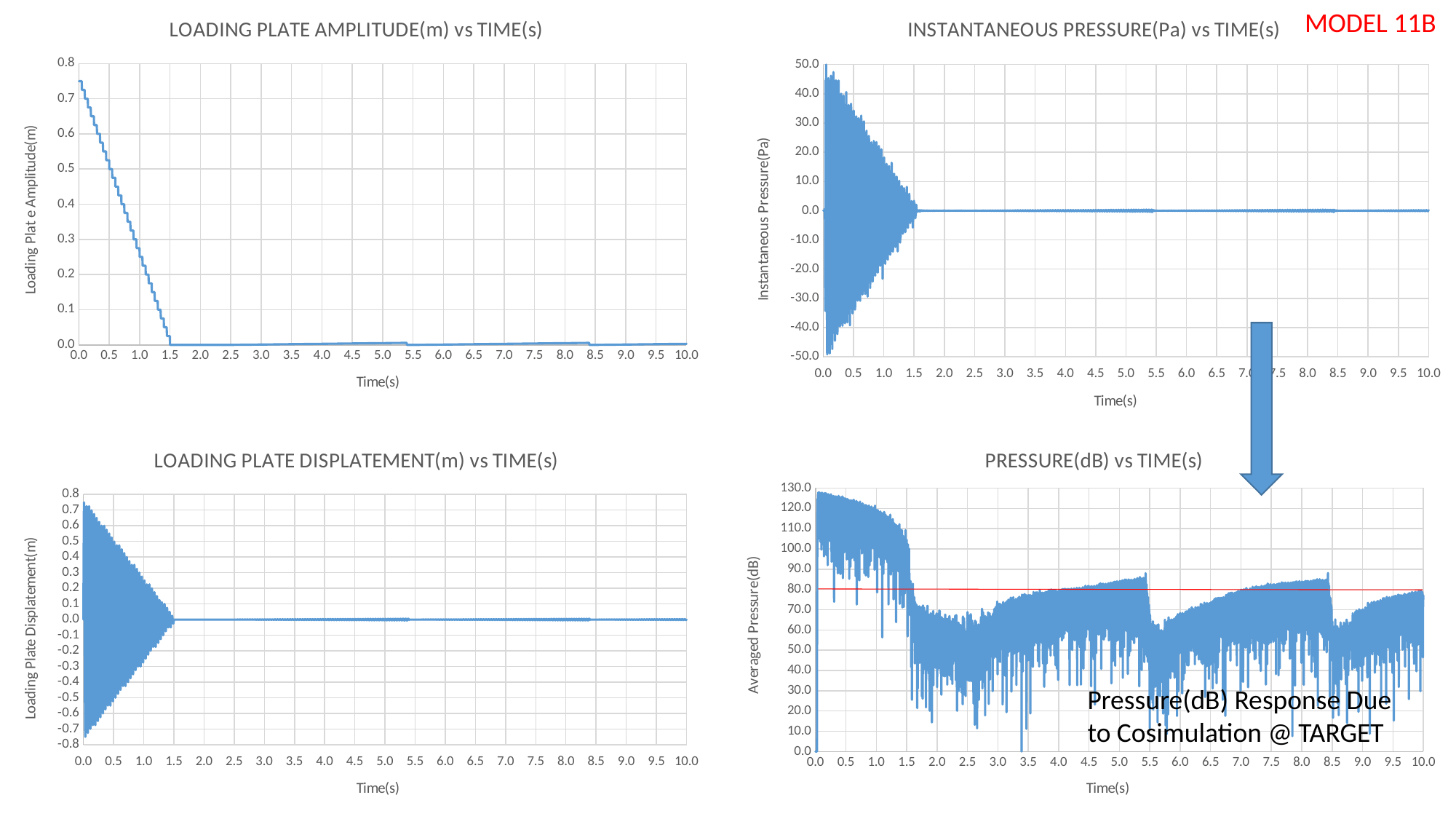

MODEL 11B

### Chart: LOADING PLATE AMPLITUDE(m) vs TIME(s)

| Category | AMP(m) |
|---|---|

### Chart: INSTANTANEOUS PRESSURE(Pa) vs TIME(s)

| Category | PRESS(Pa) |
|---|---|

### Chart: LOADING PLATE DISPLATEMENT(m) vs TIME(s)

| Category | DISP(m) |
|---|---|

### Chart: PRESSURE(dB) vs TIME(s)

| Category | PRESS(dB) |
|---|---|
Pressure(dB) Response Due to Cosimulation @ TARGET